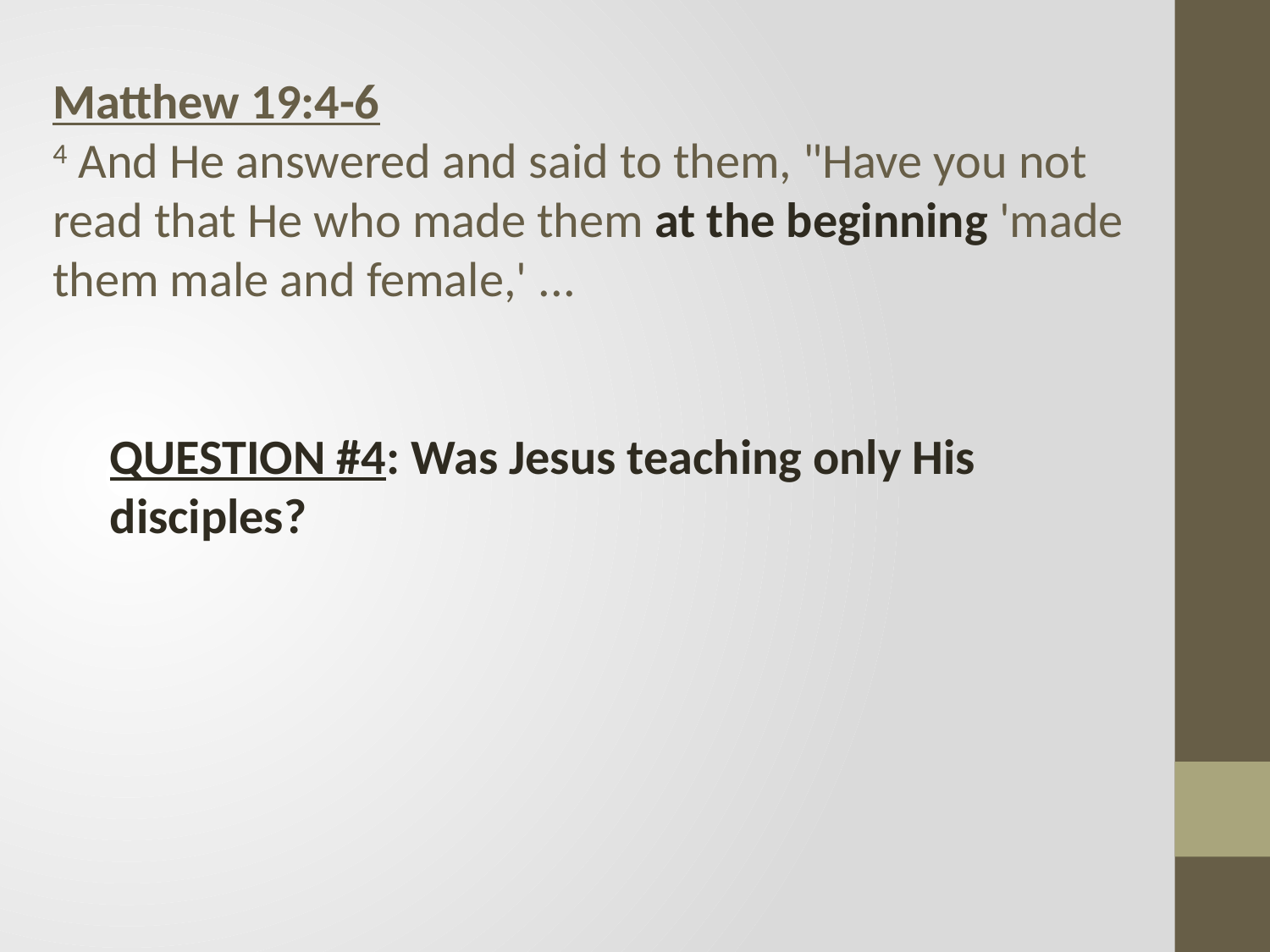

Matthew 19:4-6
4 And He answered and said to them, "Have you not read that He who made them at the beginning 'made them male and female,' ...

QUESTION #4: Was Jesus teaching only His disciples?